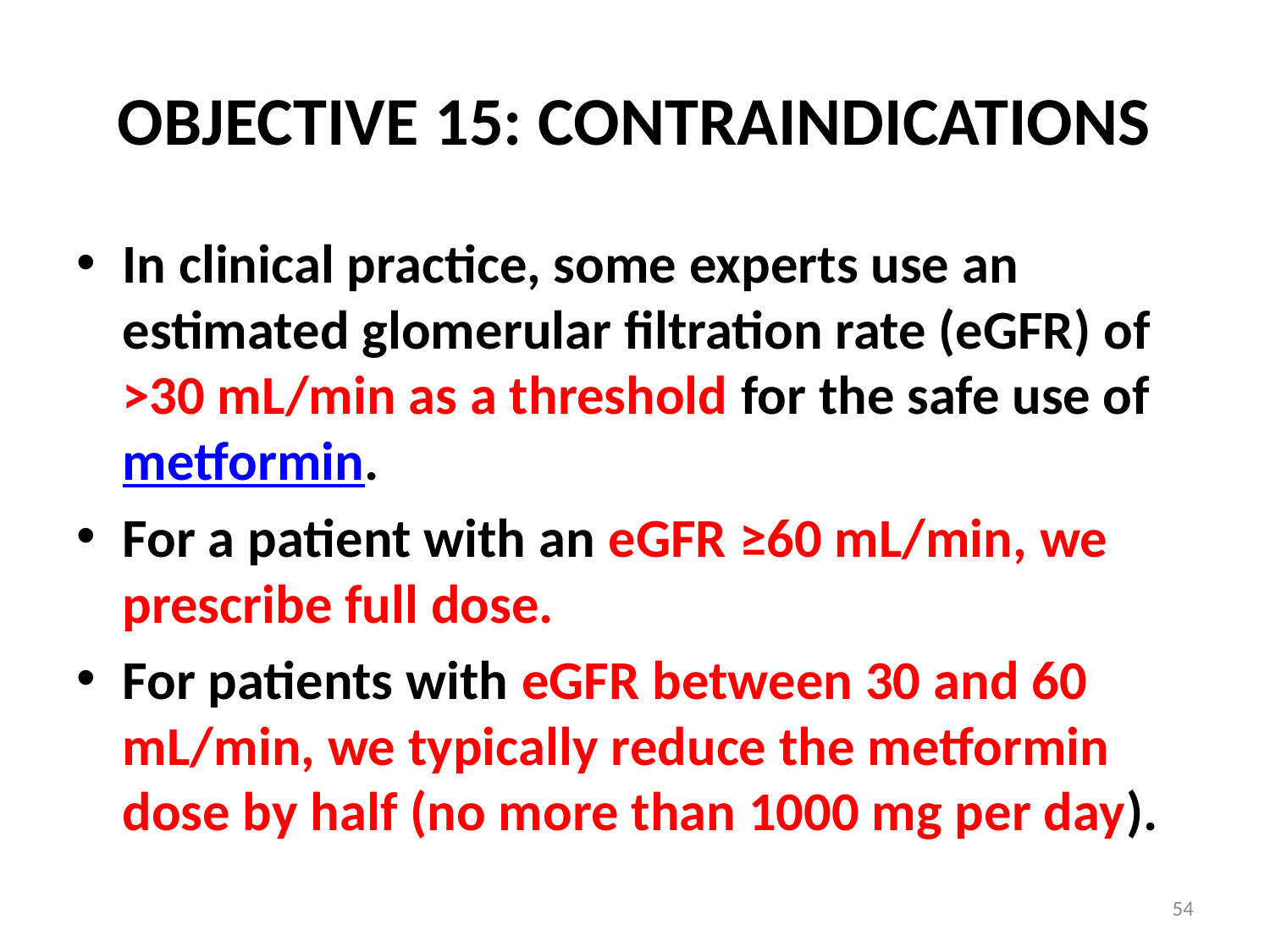

# OBJECTIVE 15: CONTRAINDICATIONS
In clinical practice, some experts use an estimated glomerular filtration rate (eGFR) of >30 mL/min as a threshold for the safe use of metformin.
For a patient with an eGFR ≥60 mL/min, we prescribe full dose.
For patients with eGFR between 30 and 60 mL/min, we typically reduce the metformin dose by half (no more than 1000 mg per day).
54